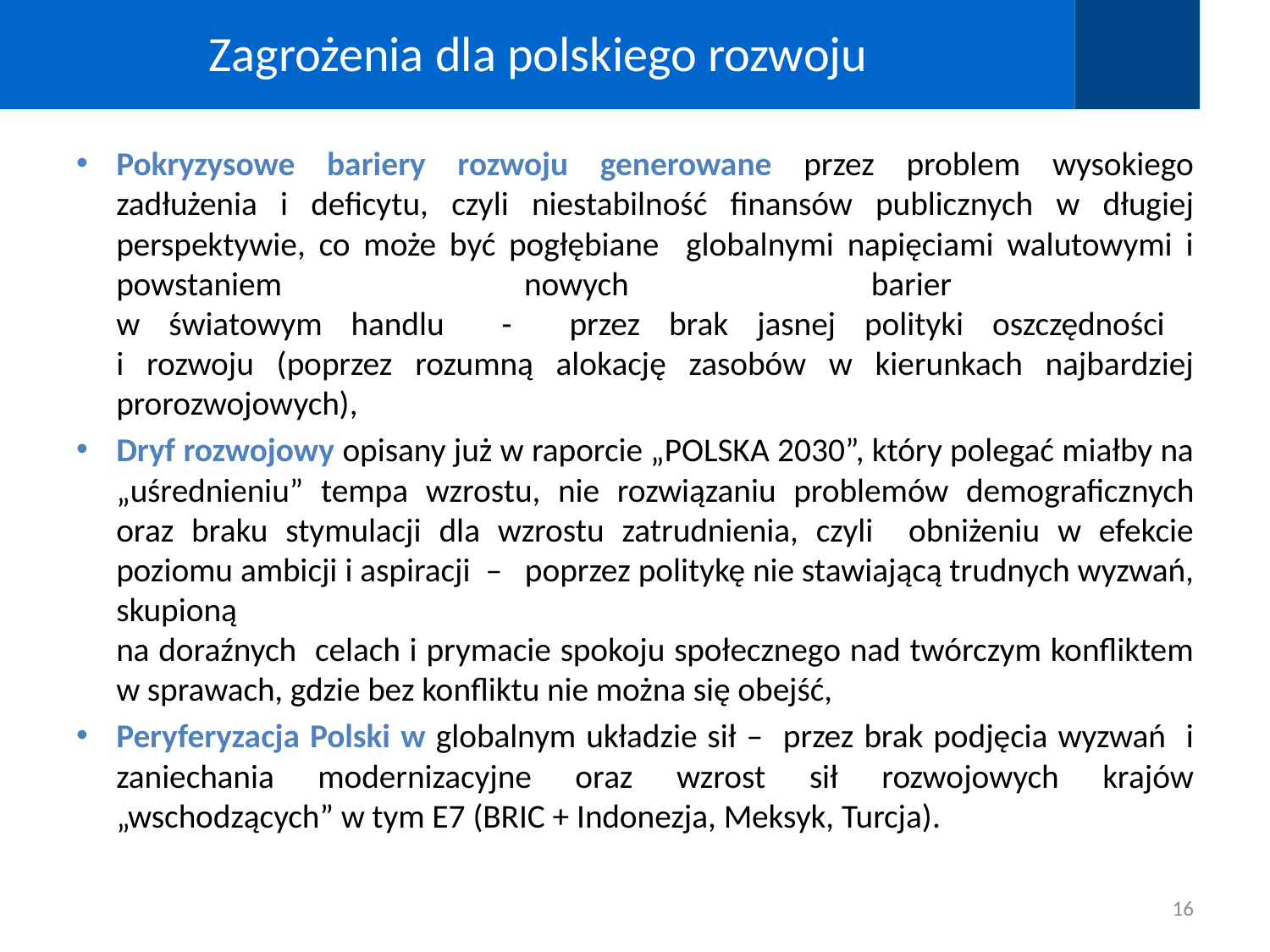

# Zagrożenia dla polskiego rozwoju
Pokryzysowe bariery rozwoju generowane przez problem wysokiego zadłużenia i deficytu, czyli niestabilność finansów publicznych w długiej perspektywie, co może być pogłębiane  globalnymi napięciami walutowymi i powstaniem nowych barier
w światowym handlu  -  przez brak jasnej polityki oszczędności
i rozwoju (poprzez rozumną alokację zasobów w kierunkach najbardziej prorozwojowych),
Dryf rozwojowy opisany już w raporcie „POLSKA 2030”, który polegać miałby na „uśrednieniu” tempa wzrostu, nie rozwiązaniu problemów demograficznych oraz braku stymulacji dla wzrostu zatrudnienia, czyli  obniżeniu w efekcie poziomu ambicji i aspiracji  –   poprzez politykę nie stawiającą trudnych wyzwań, skupioną
na doraźnych  celach i prymacie spokoju społecznego nad twórczym konfliktem w sprawach, gdzie bez konfliktu nie można się obejść,
Peryferyzacja Polski w globalnym układzie sił –  przez brak podjęcia wyzwań  i zaniechania modernizacyjne oraz wzrost sił rozwojowych krajów „wschodzących” w tym E7 (BRIC + Indonezja, Meksyk, Turcja).
16